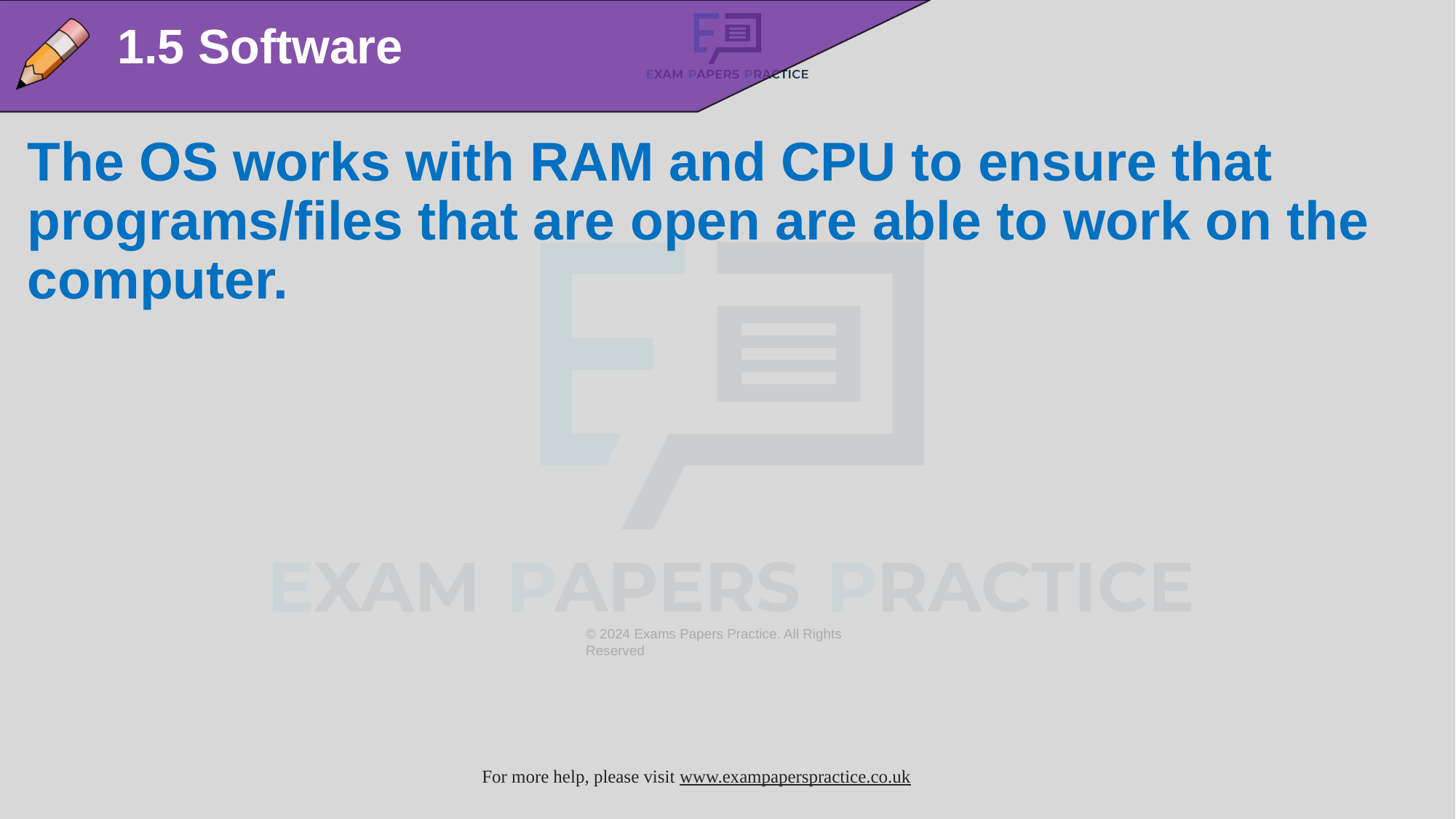

1.5 Software
The OS works with RAM and CPU to ensure that programs/files that are open are able to work on the computer.